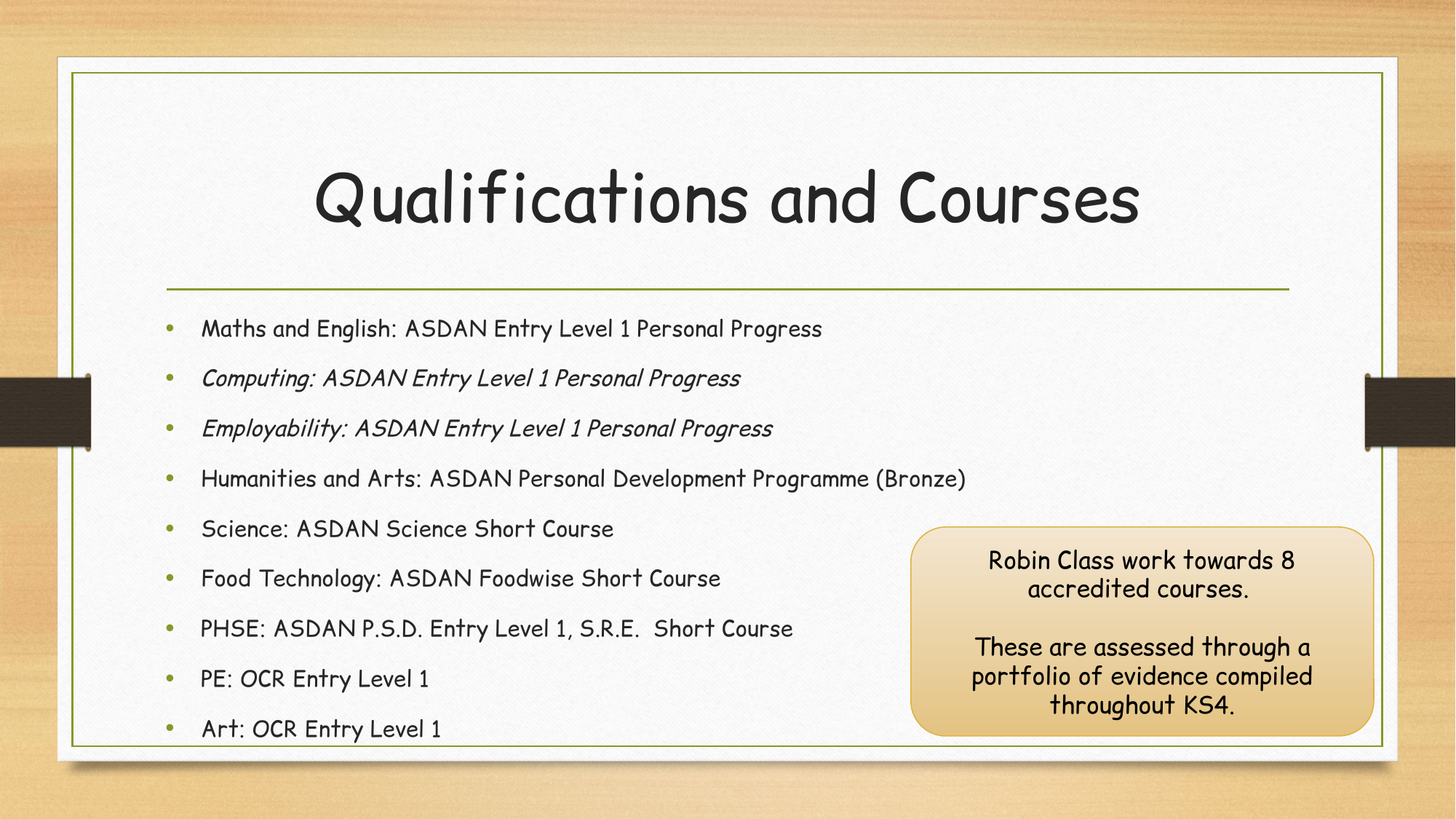

# Qualifications and Courses
Maths and English: ASDAN Entry Level 1 Personal Progress
Computing: ASDAN Entry Level 1 Personal Progress
Employability: ASDAN Entry Level 1 Personal Progress
Humanities and Arts: ASDAN Personal Development Programme (Bronze)
Science: ASDAN Science Short Course
Food Technology: ASDAN Foodwise Short Course
PHSE: ASDAN P.S.D. Entry Level 1, S.R.E.  Short Course
PE: OCR Entry Level 1
Art: OCR Entry Level 1

Robin Class work towards 8 accredited courses.

These are assessed through a portfolio of evidence compiled throughout KS4.